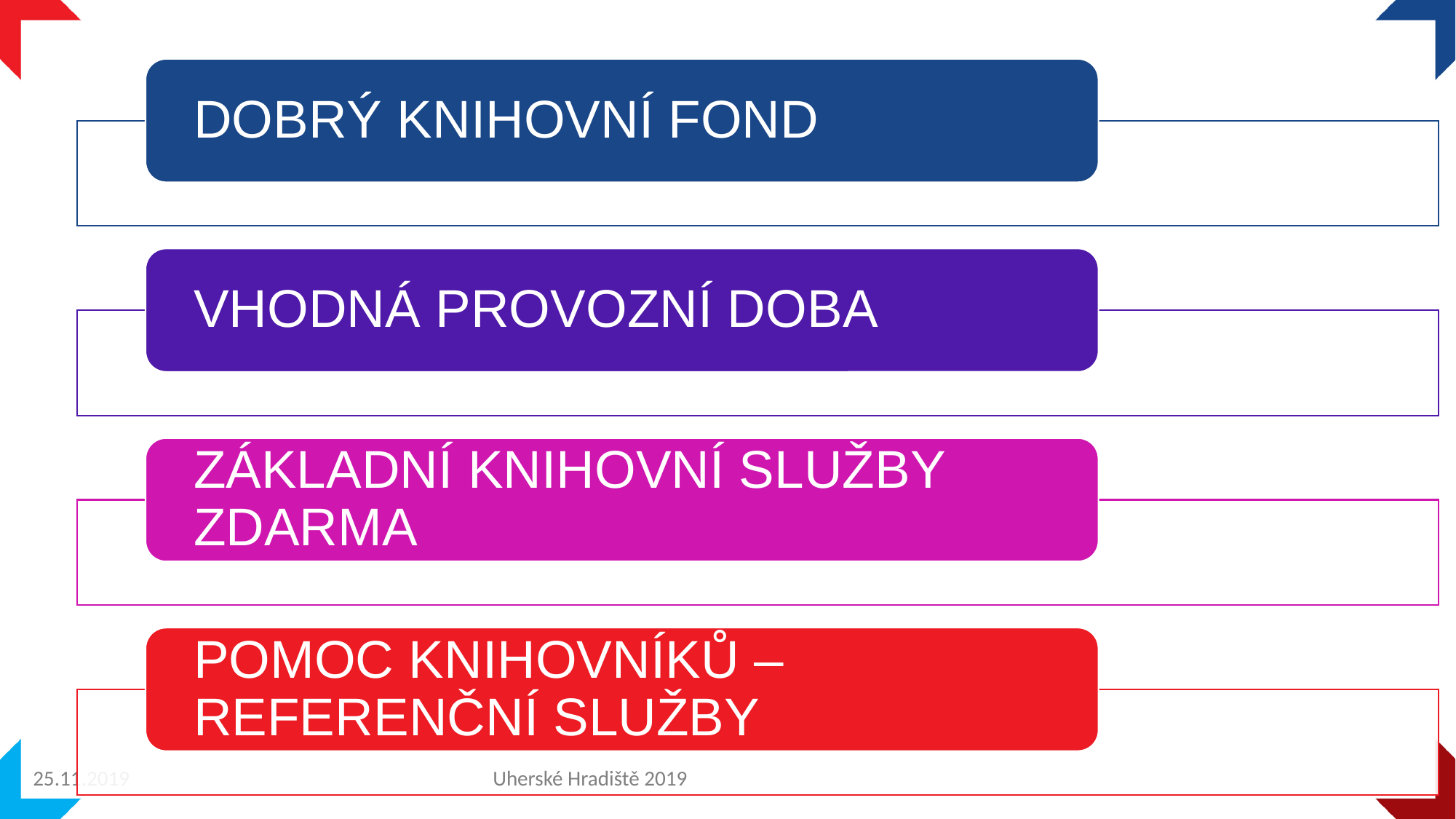

DOBRÝ KNIHOVNÍ FOND
VHODNÁ PROVOZNÍ DOBA
ZÁKLADNÍ KNIHOVNÍ SLUŽBY ZDARMA
POMOC KNIHOVNÍKŮ – REFERENČNÍ SLUŽBY
25.11.2019
Uherské Hradiště 2019